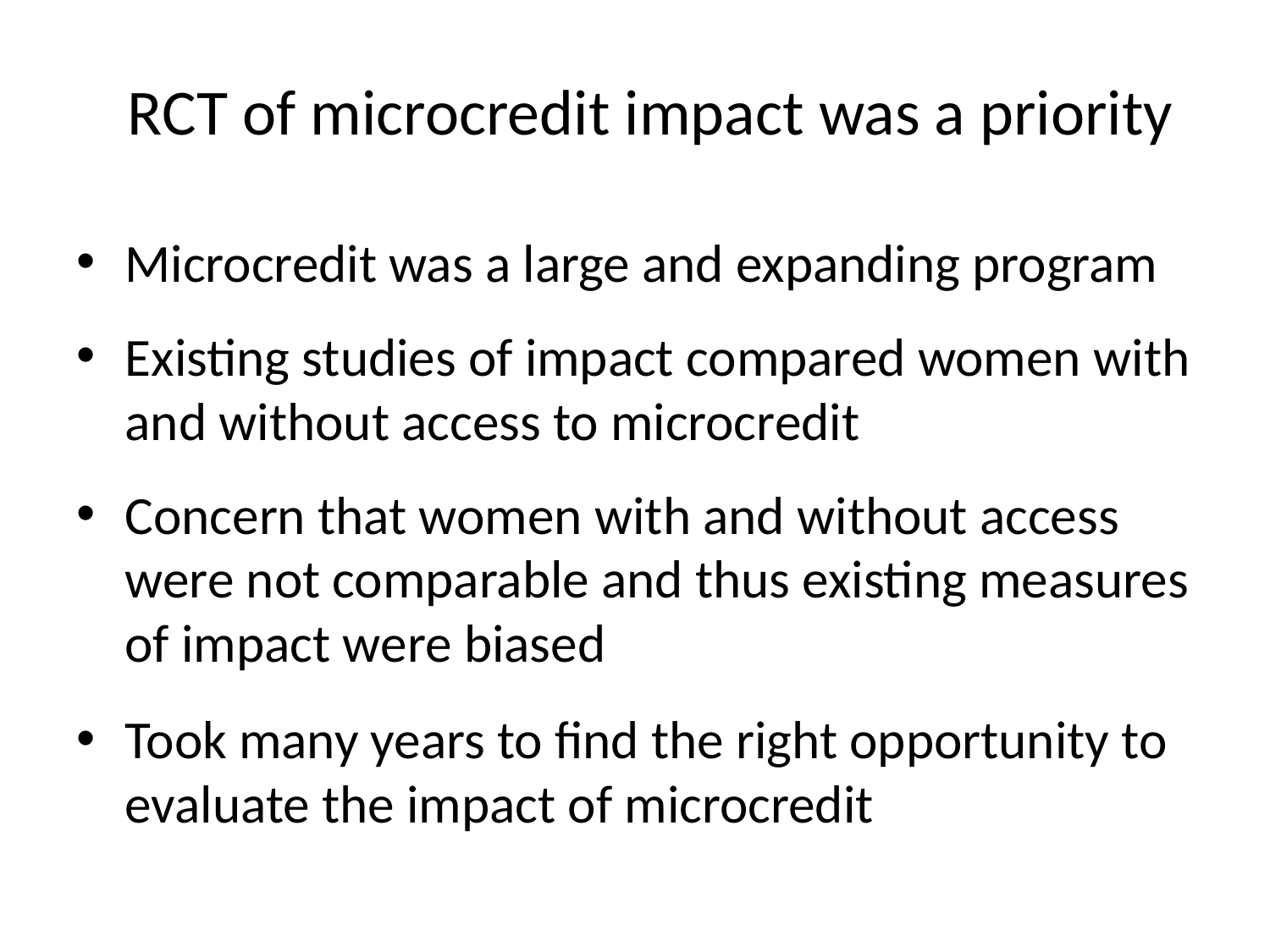

# RCT of microcredit impact was a priority
Microcredit was a large and expanding program

Existing studies of impact compared women with and without access to microcredit

Concern that women with and without access were not comparable and thus existing measures of impact were biased

Took many years to find the right opportunity to evaluate the impact of microcredit